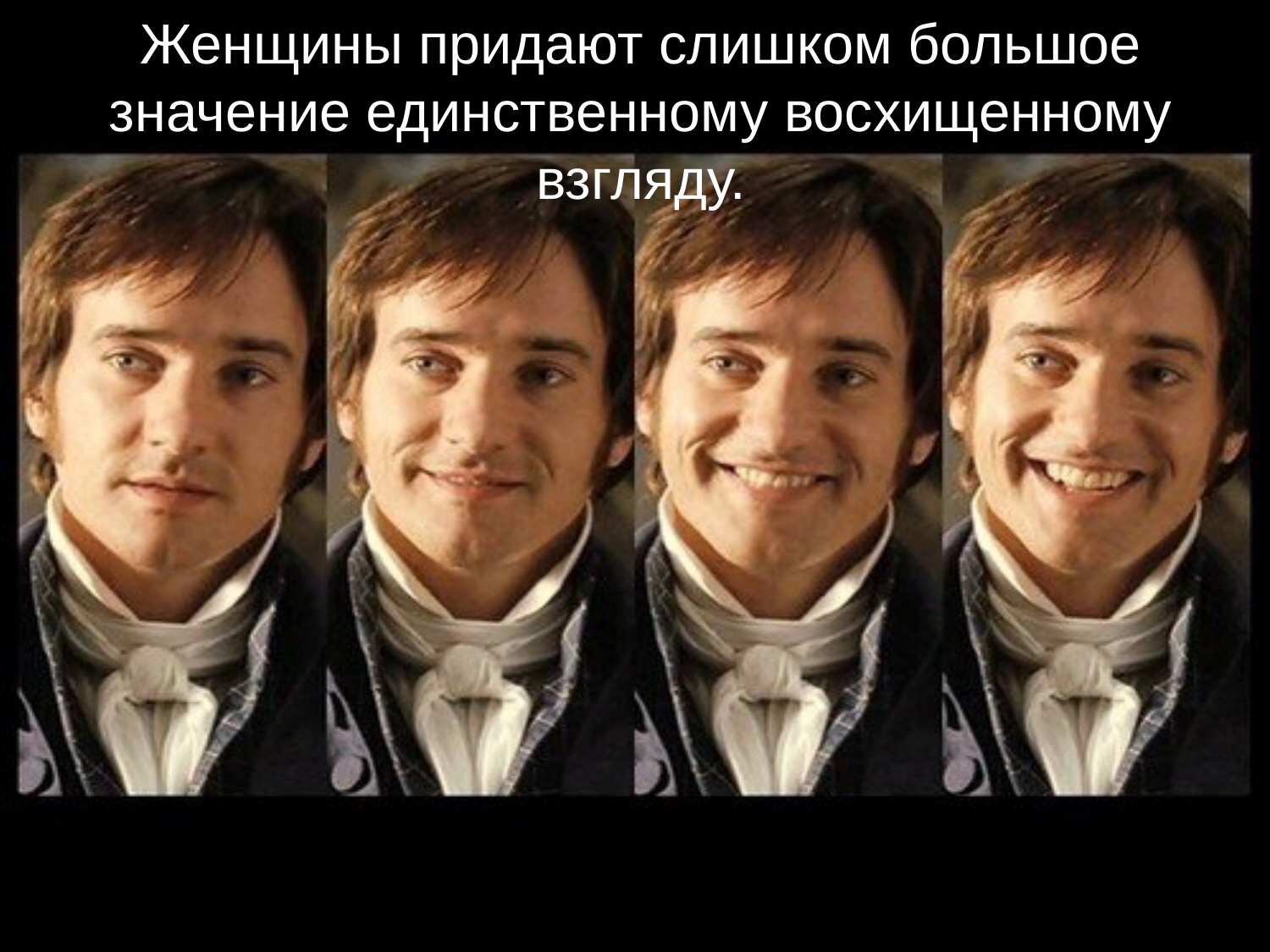

# Женщины придают слишком большое значение единственному восхищенному взгляду.